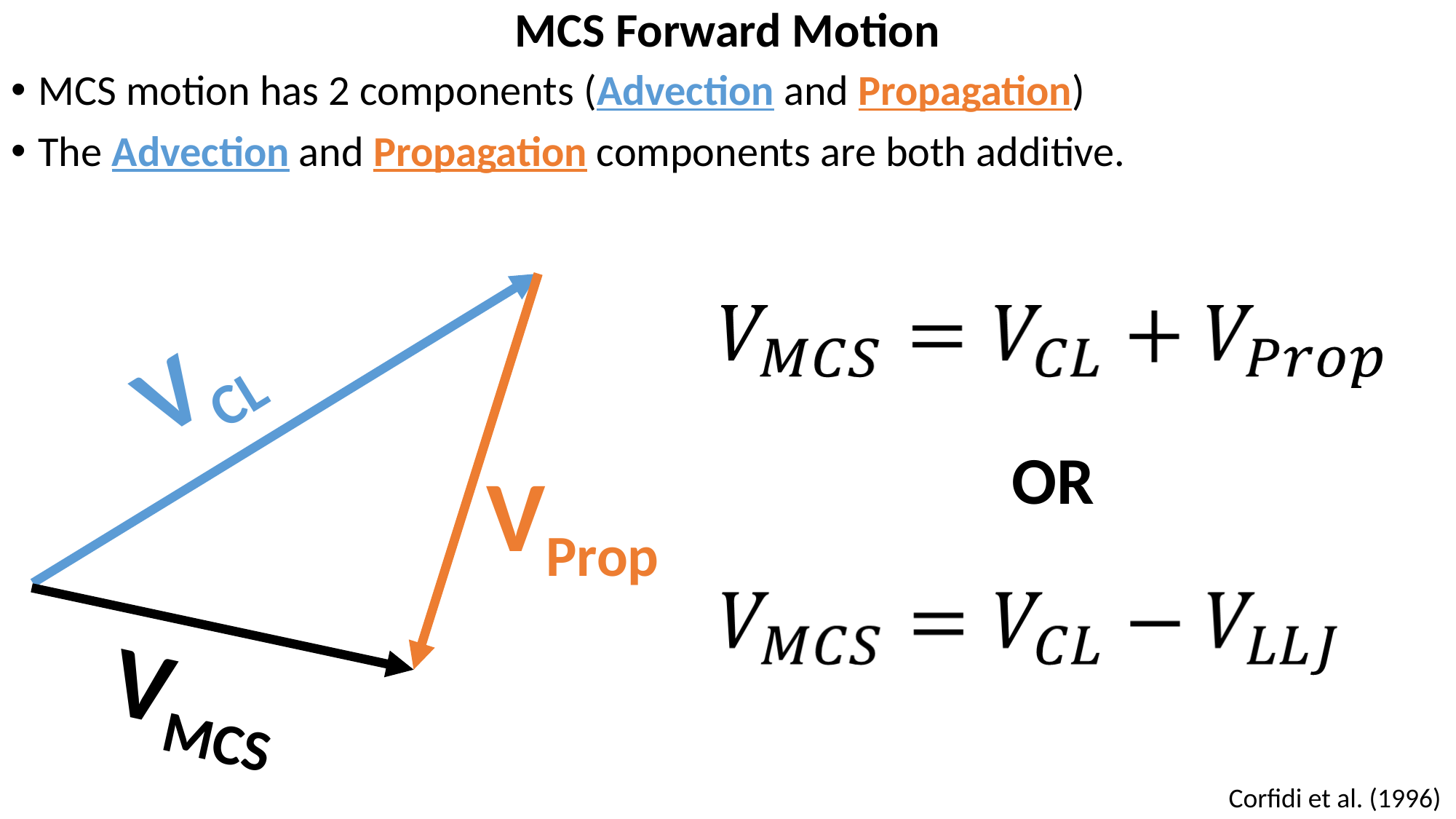

# MCS Forward Motion
MCS motion has 2 components (Advection and Propagation)
The Advection and Propagation components are both additive.

VCL
OR
VProp

VMCS
Corfidi et al. (1996)